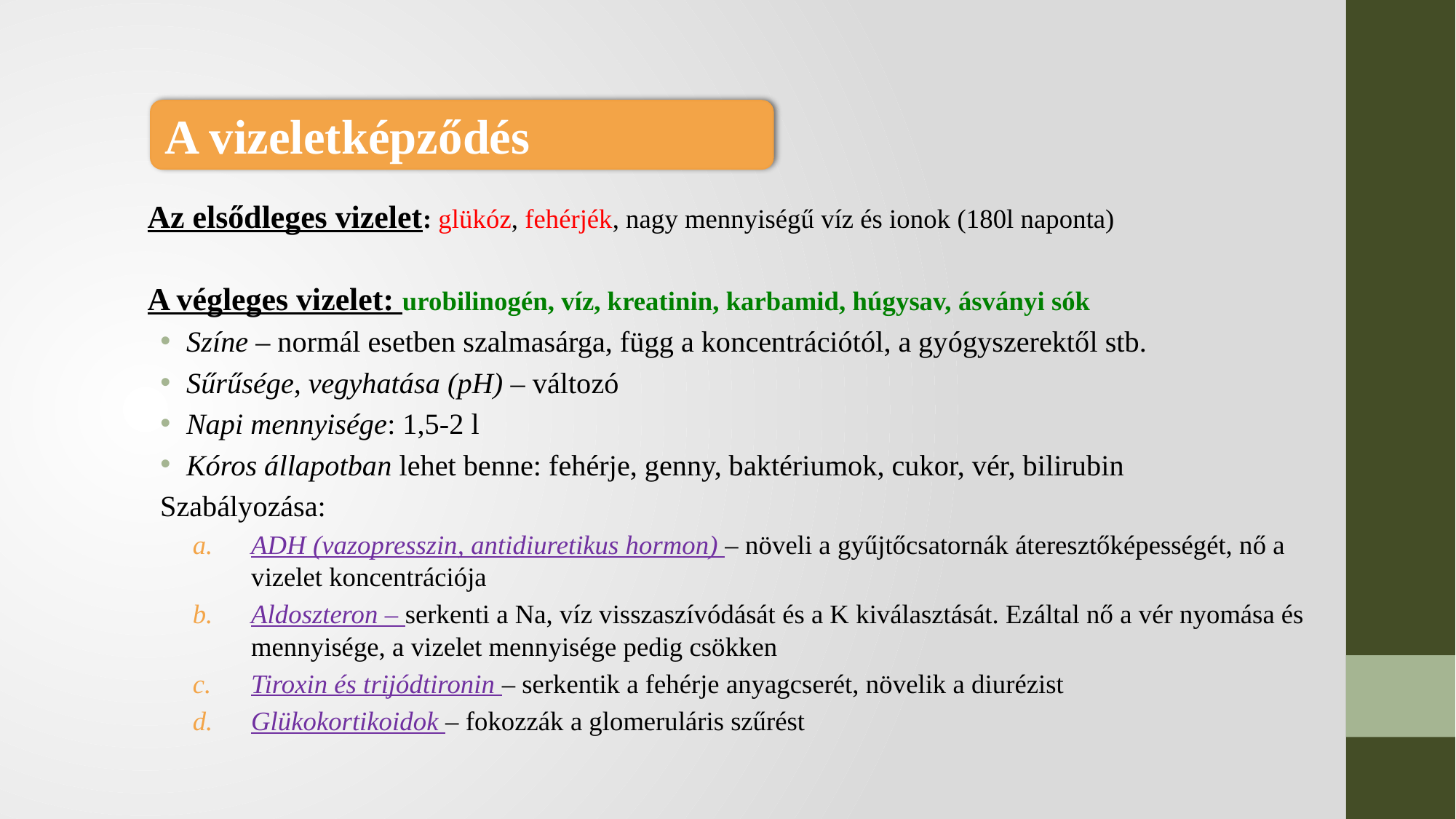

A vizeletképződés
Az elsődleges vizelet: glükóz, fehérjék, nagy mennyiségű víz és ionok (180l naponta)

A végleges vizelet: urobilinogén, víz, kreatinin, karbamid, húgysav, ásványi sók
Színe – normál esetben szalmasárga, függ a koncentrációtól, a gyógyszerektől stb.
Sűrűsége, vegyhatása (pH) – változó
Napi mennyisége: 1,5-2 l
Kóros állapotban lehet benne: fehérje, genny, baktériumok, cukor, vér, bilirubin
Szabályozása:
ADH (vazopresszin, antidiuretikus hormon) – növeli a gyűjtőcsatornák áteresztőképességét, nő a vizelet koncentrációja
Aldoszteron – serkenti a Na, víz visszaszívódását és a K kiválasztását. Ezáltal nő a vér nyomása és mennyisége, a vizelet mennyisége pedig csökken
Tiroxin és trijódtironin – serkentik a fehérje anyagcserét, növelik a diurézist
Glükokortikoidok – fokozzák a glomeruláris szűrést